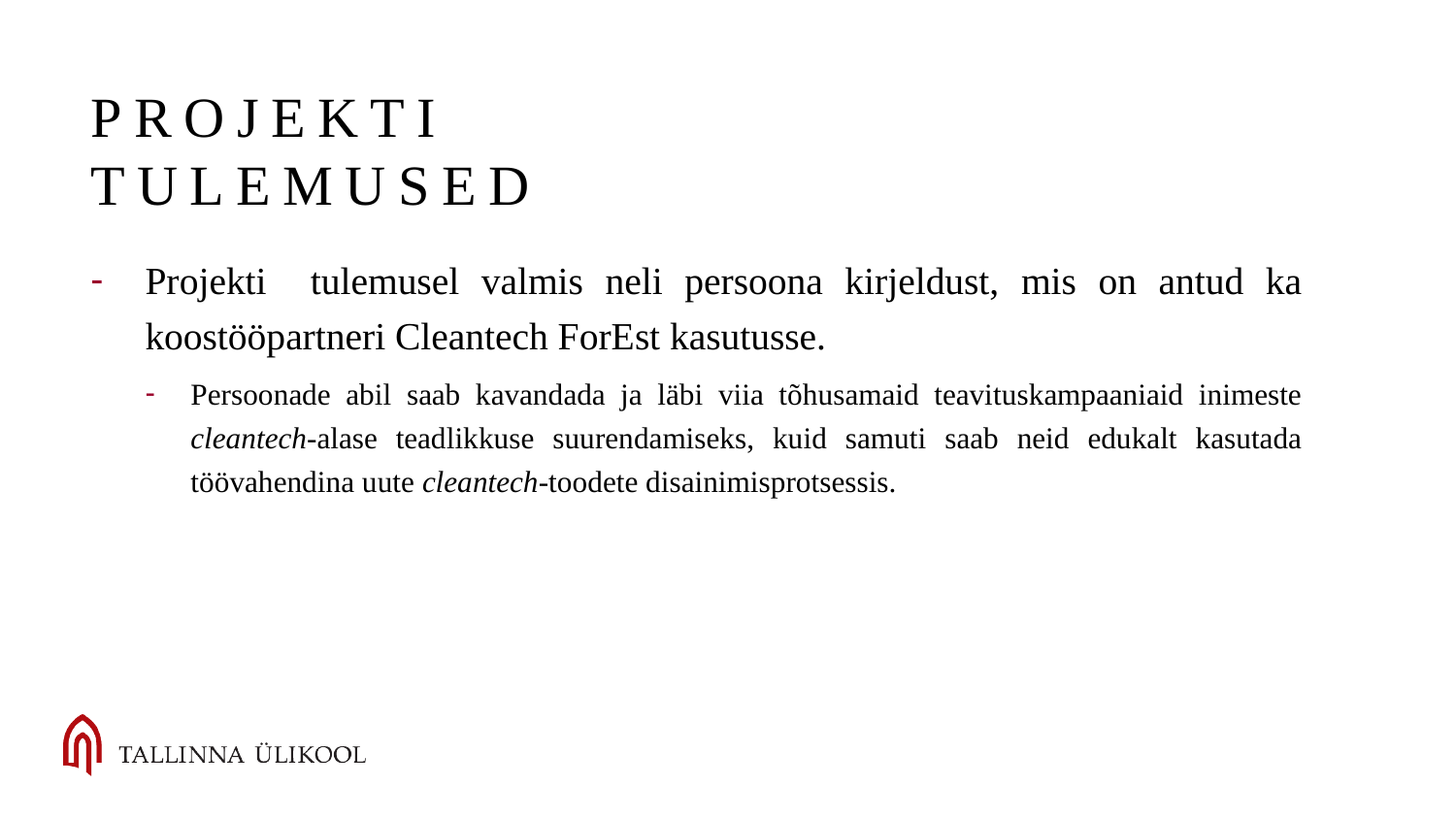

# Projekti tulemused
Projekti  tulemusel valmis neli persoona kirjeldust, mis on antud ka koostööpartneri Cleantech ForEst kasutusse.
Persoonade abil saab kavandada ja läbi viia tõhusamaid teavituskampaaniaid inimeste cleantech-alase teadlikkuse suurendamiseks, kuid samuti saab neid edukalt kasutada töövahendina uute cleantech-toodete disainimisprotsessis.